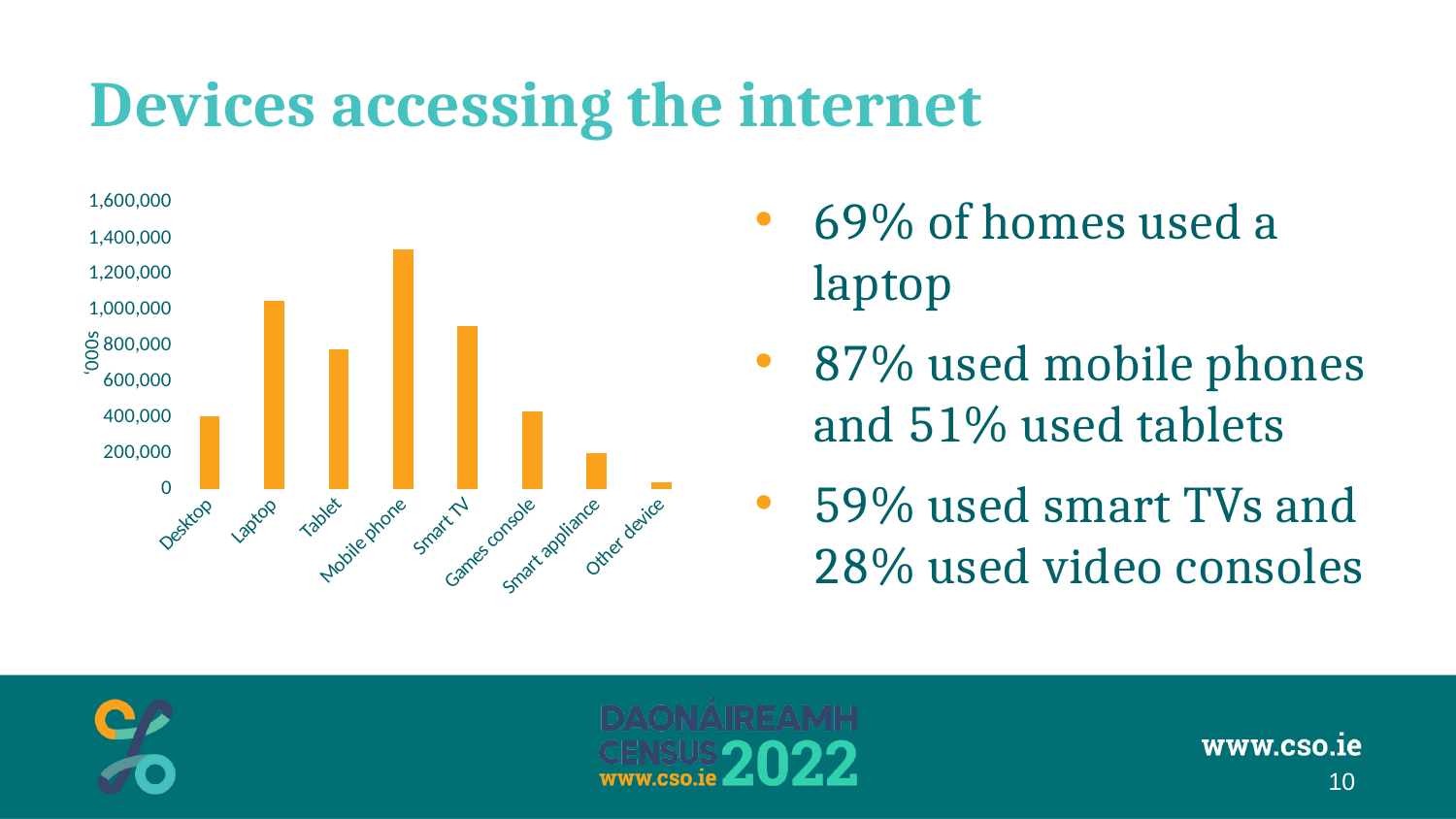

# Devices accessing the internet
69% of homes used a laptop
87% used mobile phones and 51% used tablets
59% used smart TVs and 28% used video consoles

### Chart

| Category | State |
|---|---|
| Desktop | 404413.0 |
| Laptop | 1051608.0 |
| Tablet | 780699.0 |
| Mobile phone | 1335678.0 |
| Smart TV | 907624.0 |
| Games console | 431673.0 |
| Smart appliance | 203912.0 |
| Other device | 40136.0 |
10